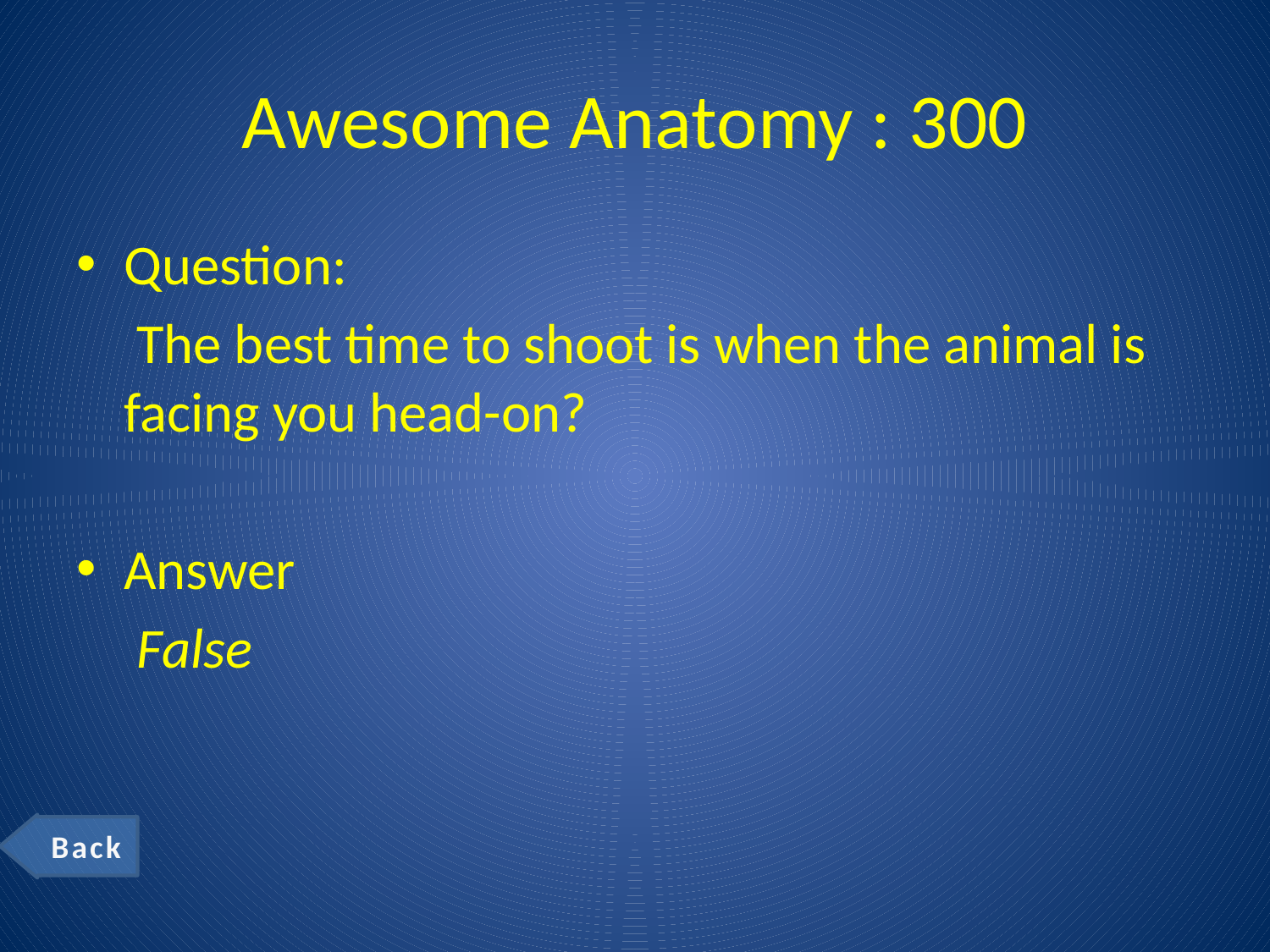

# Awesome Anatomy : 300
Question:
	 The best time to shoot is when the animal is facing you head-on?

Answer
	 False

Back